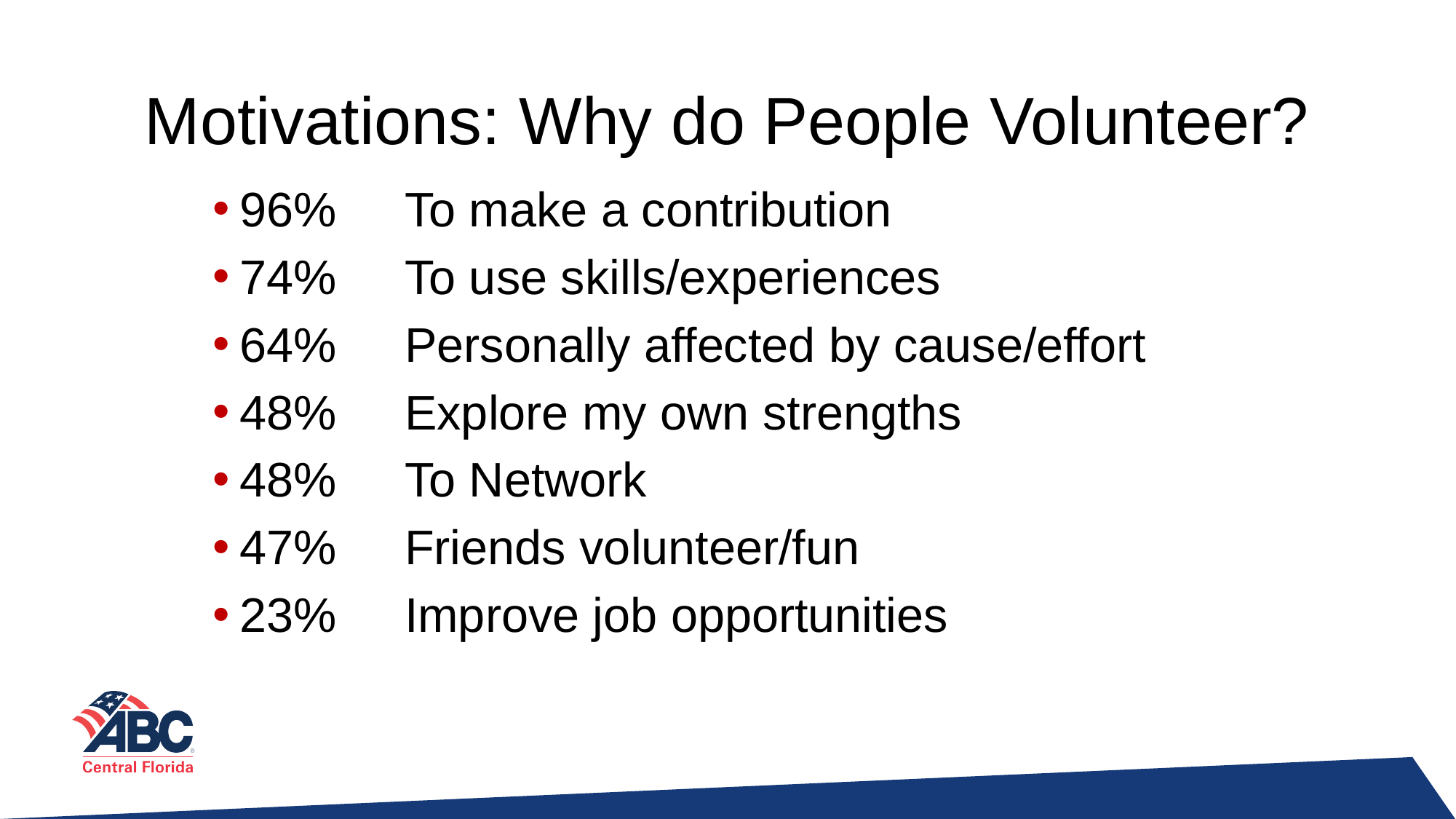

# Motivations: Why do People Volunteer?
96%	To make a contribution
74%	To use skills/experiences
64%	Personally affected by cause/effort
48%	Explore my own strengths
48%	To Network
47%	Friends volunteer/fun
23%	Improve job opportunities